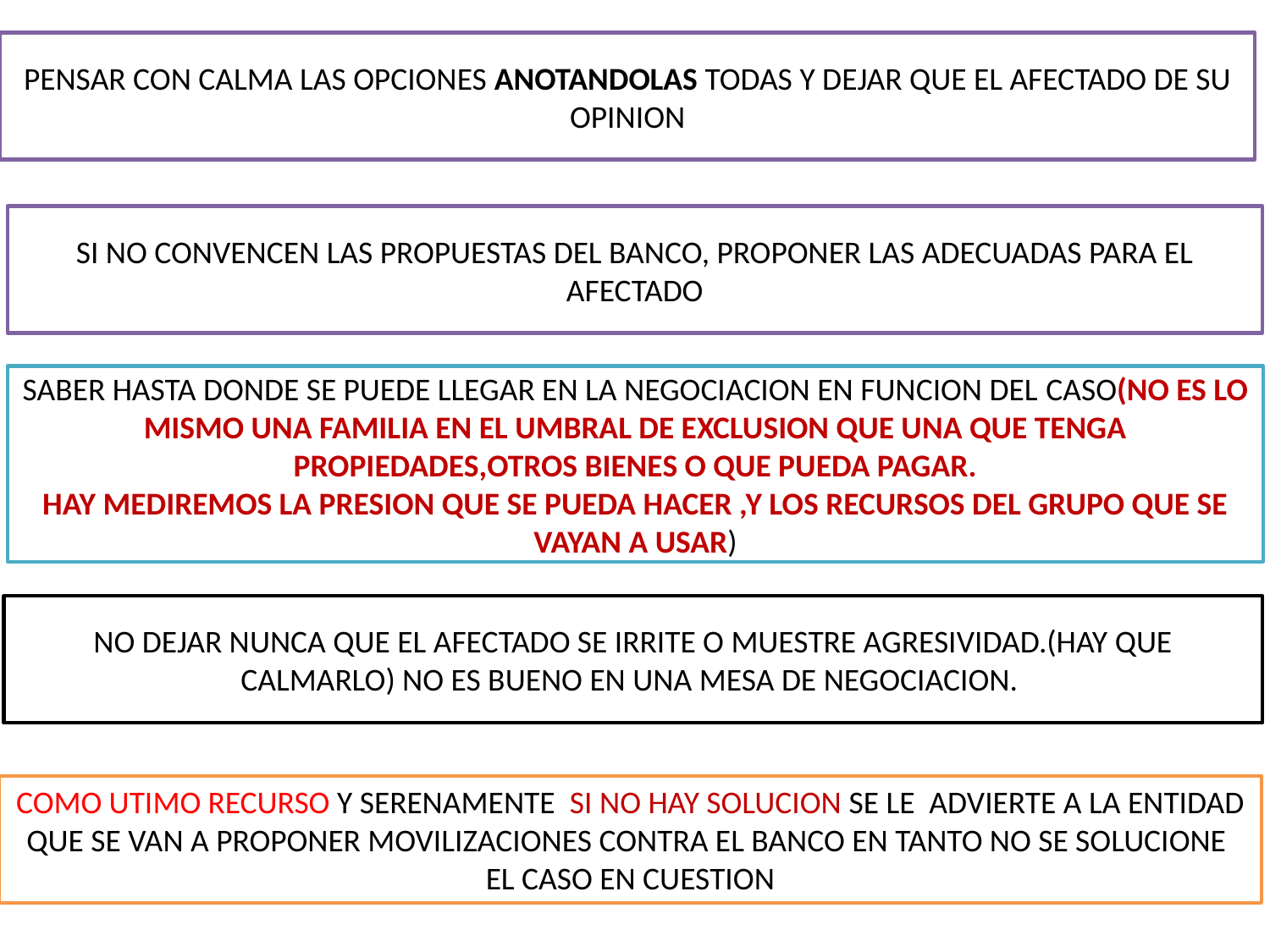

PENSAR CON CALMA LAS OPCIONES ANOTANDOLAS TODAS Y DEJAR QUE EL AFECTADO DE SU OPINION
SI NO CONVENCEN LAS PROPUESTAS DEL BANCO, PROPONER LAS ADECUADAS PARA EL AFECTADO
SABER HASTA DONDE SE PUEDE LLEGAR EN LA NEGOCIACION EN FUNCION DEL CASO(NO ES LO MISMO UNA FAMILIA EN EL UMBRAL DE EXCLUSION QUE UNA QUE TENGA PROPIEDADES,OTROS BIENES O QUE PUEDA PAGAR.
HAY MEDIREMOS LA PRESION QUE SE PUEDA HACER ,Y LOS RECURSOS DEL GRUPO QUE SE VAYAN A USAR)
NO DEJAR NUNCA QUE EL AFECTADO SE IRRITE O MUESTRE AGRESIVIDAD.(HAY QUE CALMARLO) NO ES BUENO EN UNA MESA DE NEGOCIACION.
COMO UTIMO RECURSO Y SERENAMENTE  SI NO HAY SOLUCION SE LE  ADVIERTE A LA ENTIDAD QUE SE VAN A PROPONER MOVILIZACIONES CONTRA EL BANCO EN TANTO NO SE SOLUCIONE  EL CASO EN CUESTION